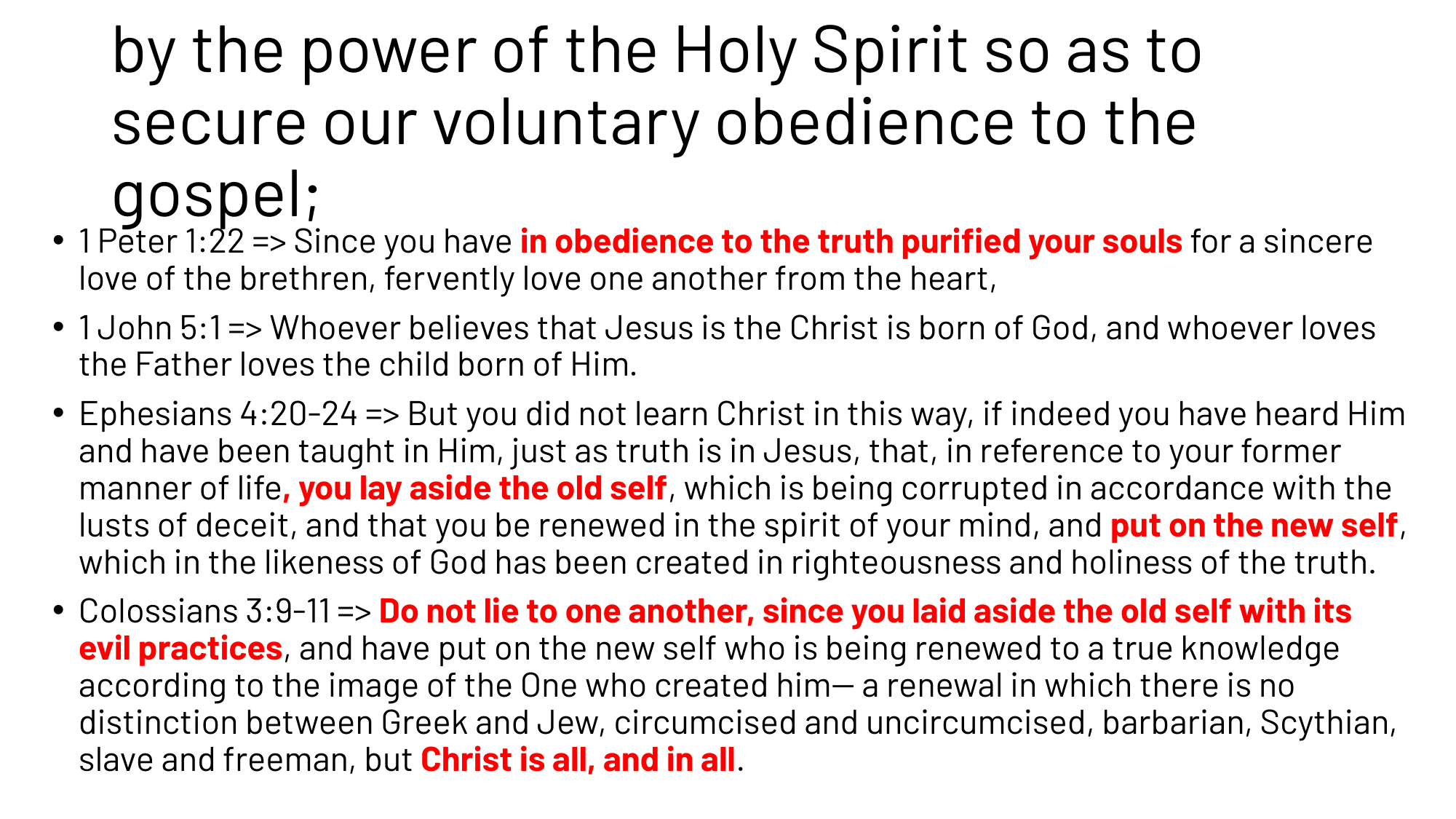

# by the power of the Holy Spirit so as to secure our voluntary obedience to the gospel;
1 Peter 1:22 => Since you have in obedience to the truth purified your souls for a sincere love of the brethren, fervently love one another from the heart,
1 John 5:1 => Whoever believes that Jesus is the Christ is born of God, and whoever loves the Father loves the child born of Him.
Ephesians 4:20-24 => But you did not learn Christ in this way, if indeed you have heard Him and have been taught in Him, just as truth is in Jesus, that, in reference to your former manner of life, you lay aside the old self, which is being corrupted in accordance with the lusts of deceit, and that you be renewed in the spirit of your mind, and put on the new self, which in the likeness of God has been created in righteousness and holiness of the truth.
Colossians 3:9-11 => Do not lie to one another, since you laid aside the old self with its evil practices, and have put on the new self who is being renewed to a true knowledge according to the image of the One who created him-- a renewal in which there is no distinction between Greek and Jew, circumcised and uncircumcised, barbarian, Scythian, slave and freeman, but Christ is all, and in all.